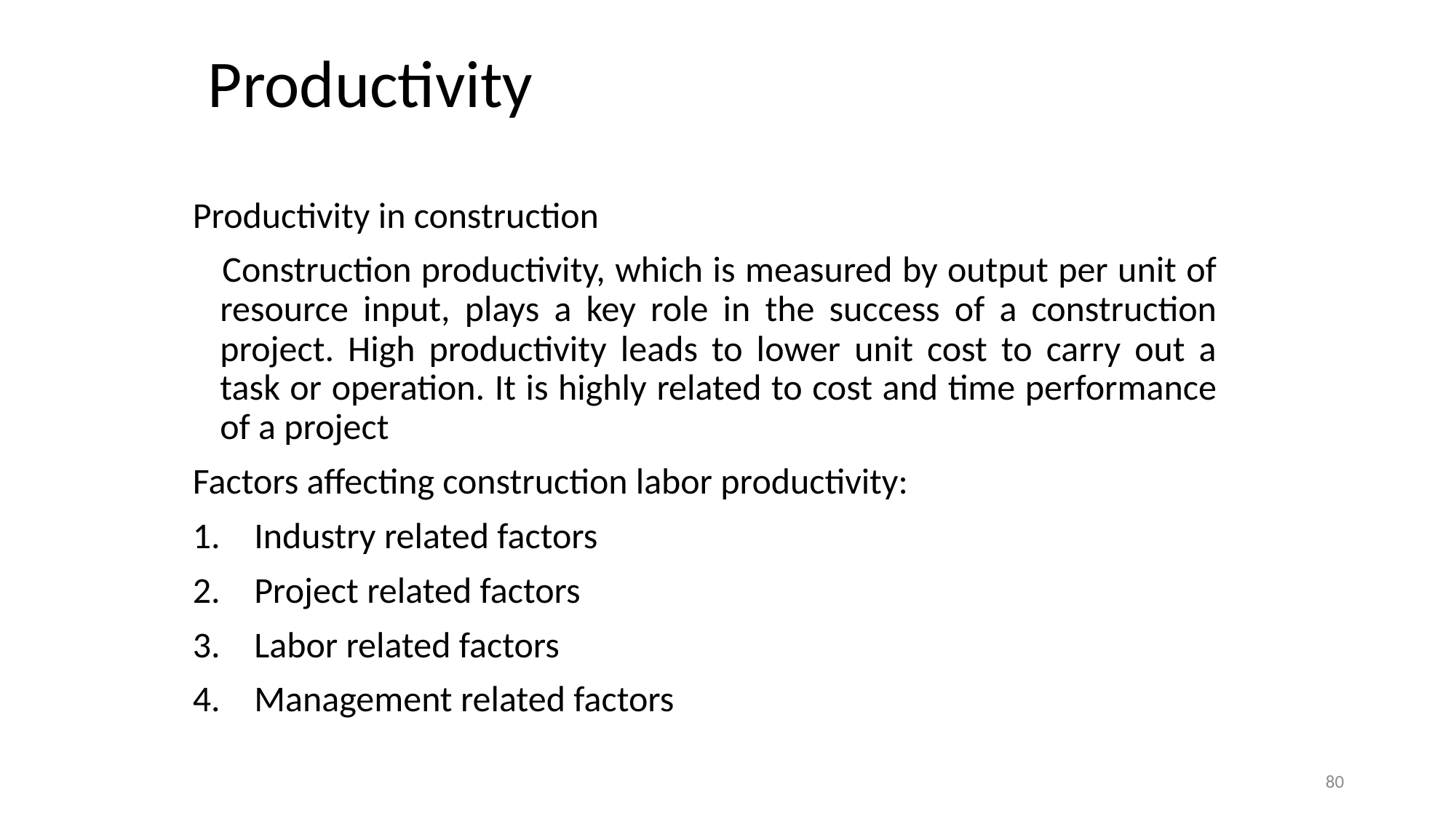

# Productivity
Productivity in construction
   Construction productivity, which is measured by output per unit of resource input, plays a key role in the success of a construction project. High productivity leads to lower unit cost to carry out a task or operation. It is highly related to cost and time performance of a project
Factors affecting construction labor productivity:
Industry related factors
Project related factors
Labor related factors
Management related factors

80